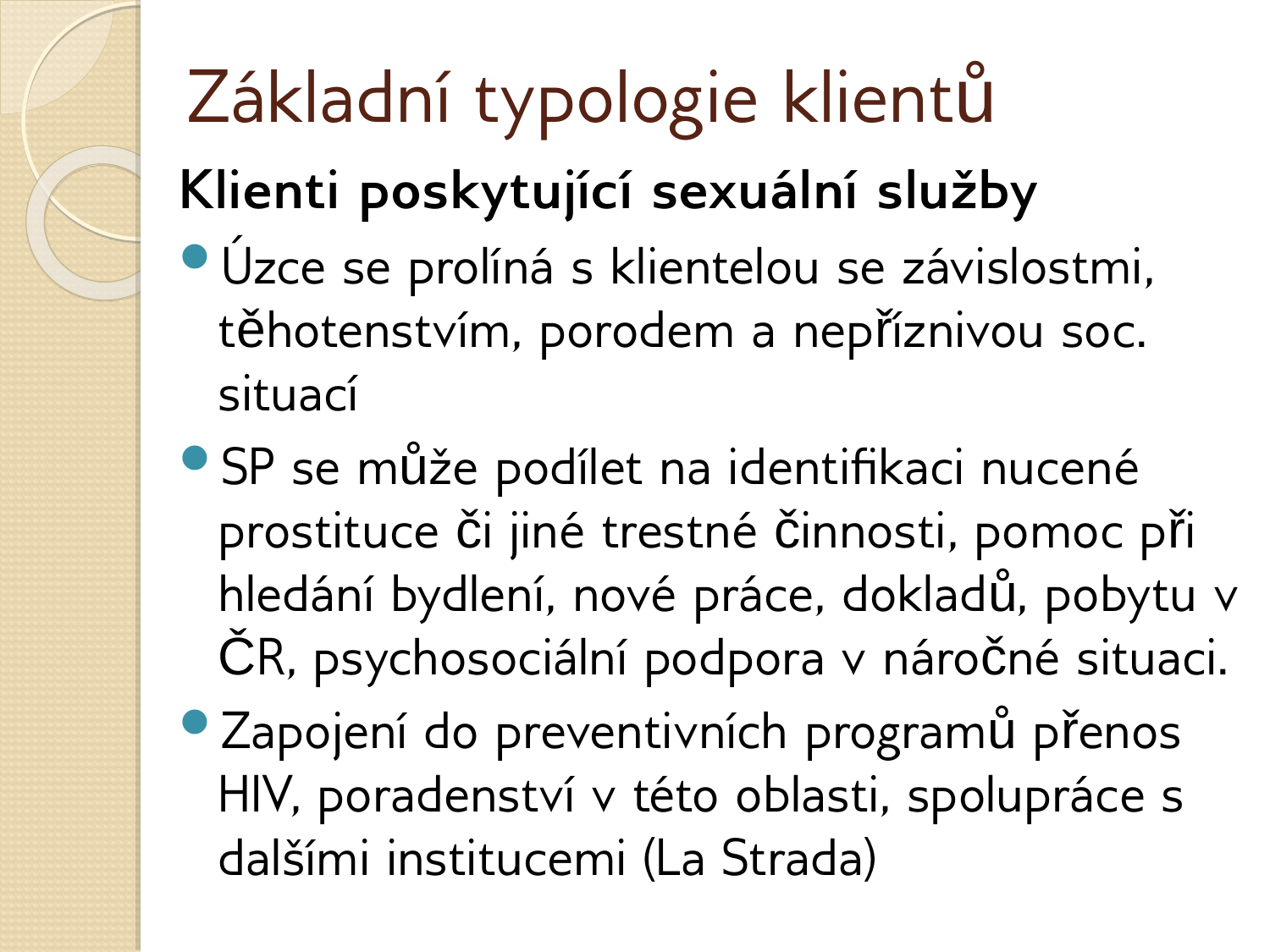

# Základní typologie klientů
Klienti poskytující sexuální služby
Úzce se prolíná s klientelou se závislostmi, těhotenstvím, porodem a nepříznivou soc. situací
SP se může podílet na identifikaci nucené prostituce či jiné trestné činnosti, pomoc při hledání bydlení, nové práce, dokladů, pobytu v ČR, psychosociální podpora v náročné situaci.
Zapojení do preventivních programů přenos HIV, poradenství v této oblasti, spolupráce s dalšími institucemi (La Strada)